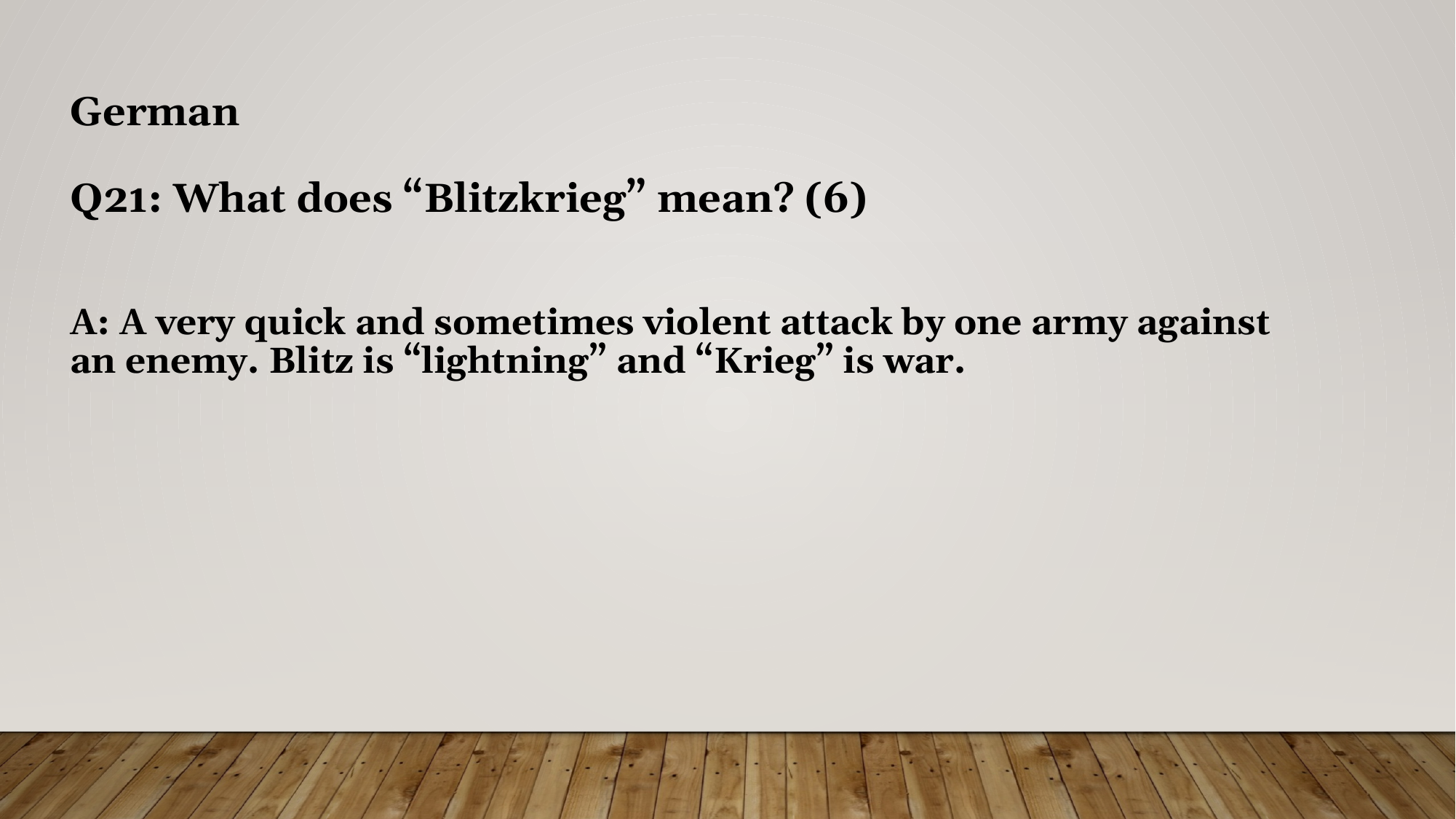

German
Q21: What does “Blitzkrieg” mean? (6)
A: A very quick and sometimes violent attack by one army against an enemy. Blitz is “lightning” and “Krieg” is war.